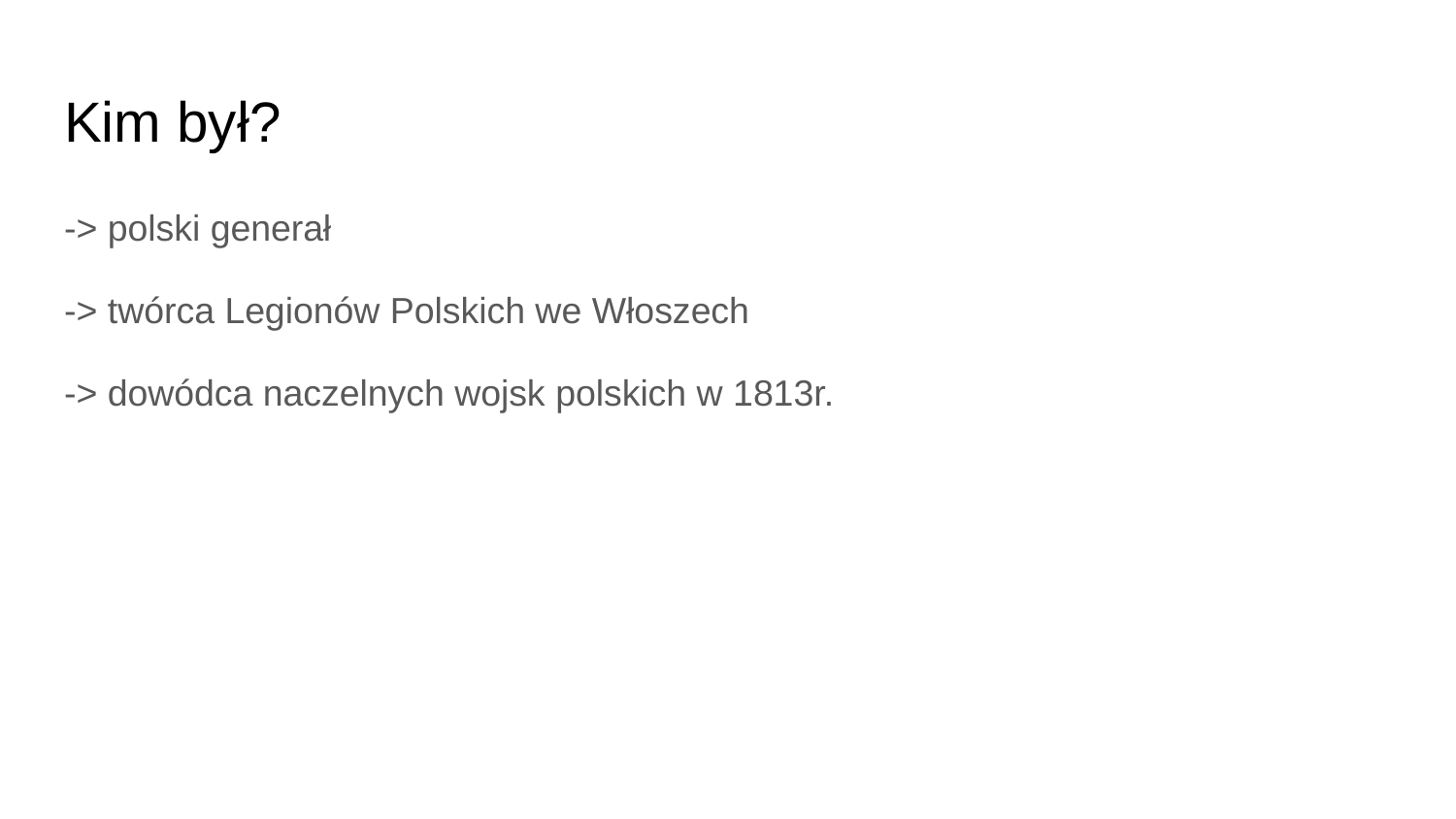

# Kim był?
-> polski generał
-> twórca Legionów Polskich we Włoszech
-> dowódca naczelnych wojsk polskich w 1813r.